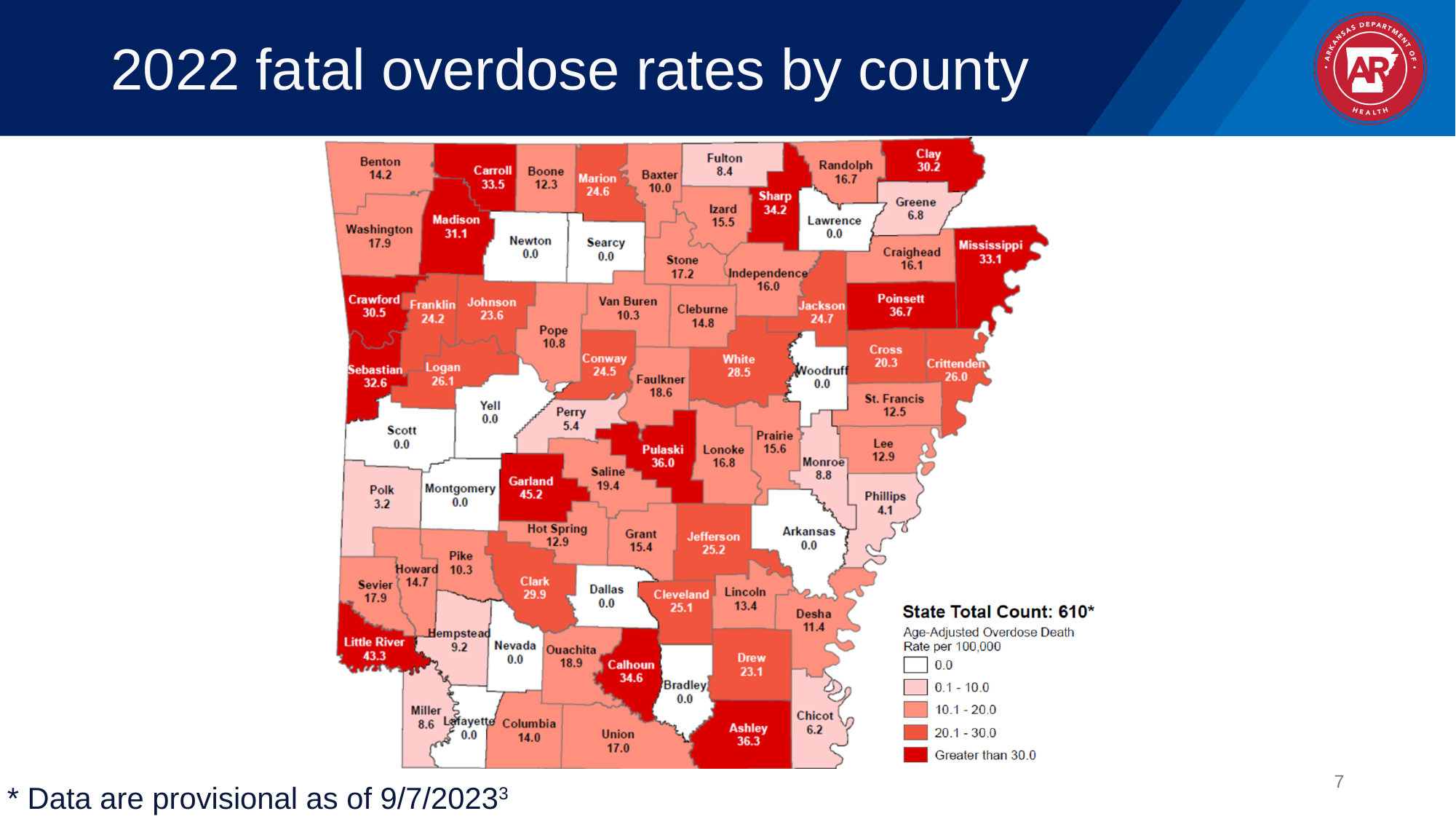

# 2022 fatal overdose rates by county

 Source: ADH Vital Statistics

7
* Data are provisional as of 9/7/20233